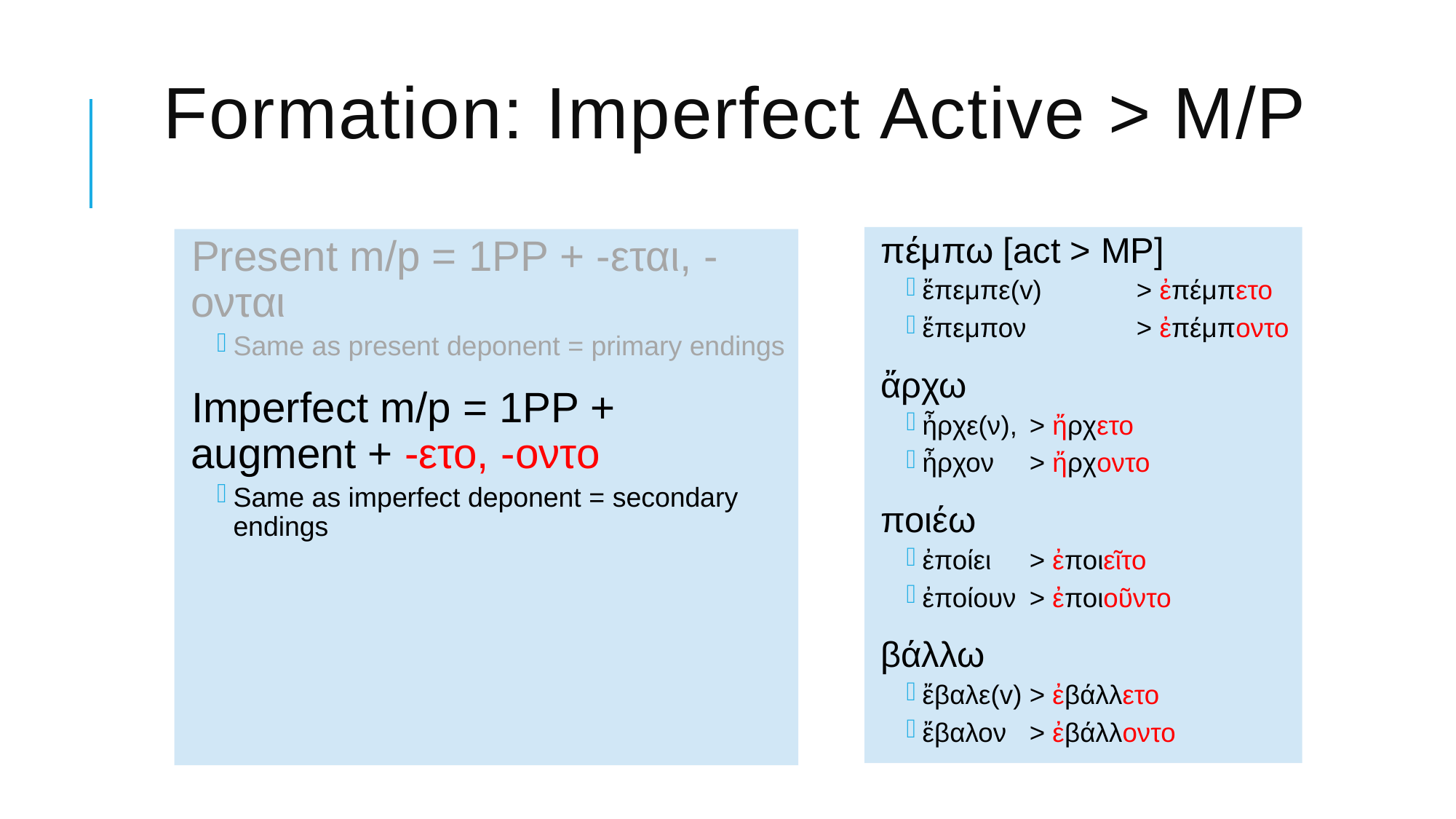

# Formation: Imperfect Active > M/P
πέμπω [act > MP]
ἔπεμπε(v)	> ἐπέμπετο
ἔπεμπον 	> ἐπέμποντο
ἄρχω
ἦρχε(ν), 	> ἤρχετο
ἦρχον	> ἤρχοντο
ποιέω
ἐποίει 	> ἐποιεῖτο
ἐποίουν	> ἐποιοῦντο
βάλλω
ἔβαλε(v)	> ἐβάλλετο
ἔβαλον	> ἐβάλλοντο

Present m/p = 1PP + -εται, -ονται
Same as present deponent = primary endings
Imperfect m/p = 1PP + augment + -ετο, -οντο
Same as imperfect deponent = secondary endings